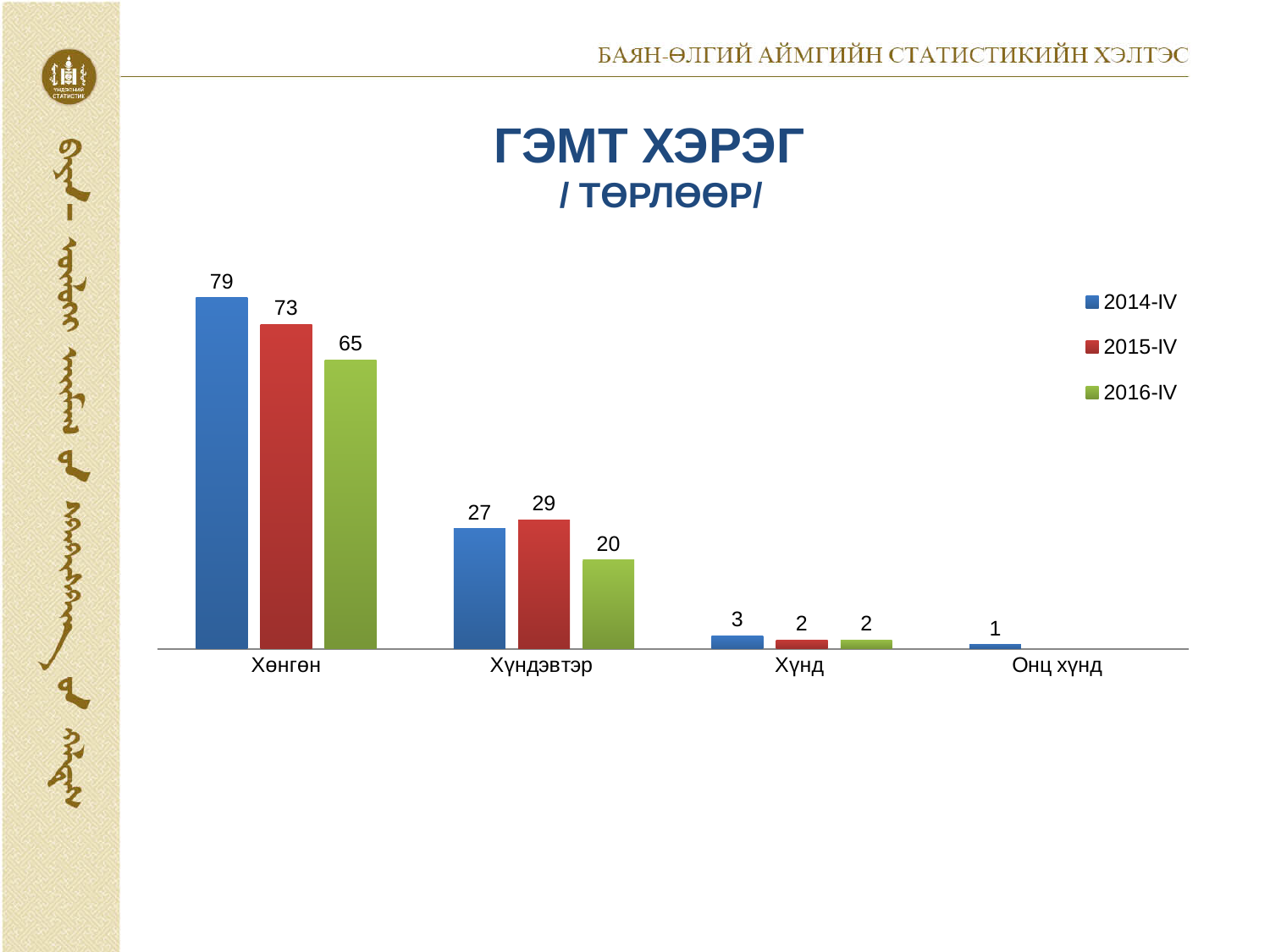

# ГЭМТ ХЭРЭГ / ТӨРЛӨӨР/

### Chart

| Category | 2014-IV | 2015-IV | 2016-IV |
|---|---|---|---|
| Хөнгөн | 79.0 | 73.0 | 65.0 |
| Хүндэвтэр  | 27.0 | 29.0 | 20.0 |
| Хүнд  | 3.0 | 2.0 | 2.0 |
| Онц хүнд  | 1.0 | None | None |